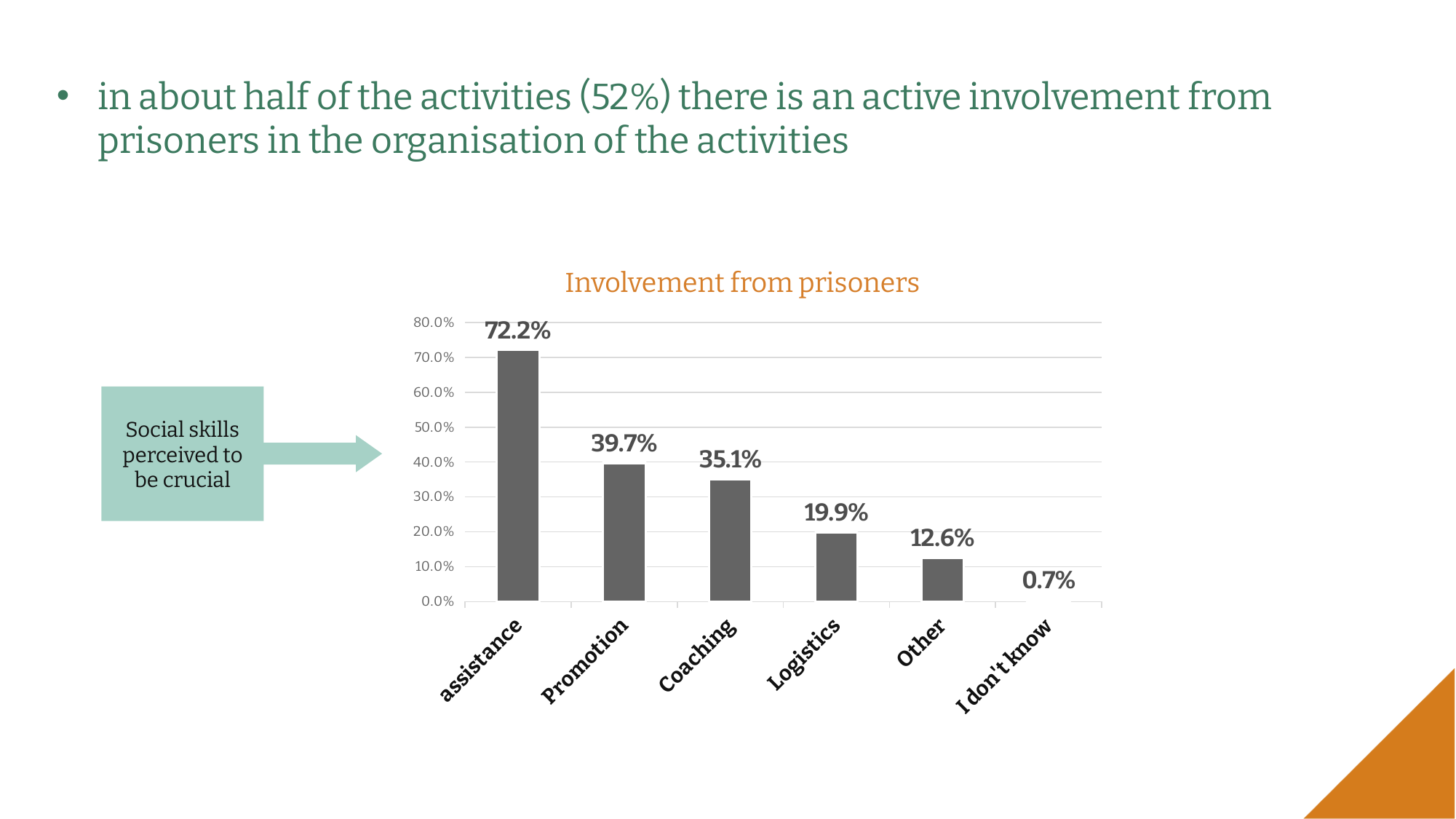

in about half of the activities (52%) there is an active involvement from prisoners in the organisation of the activities
Involvement from prisoners

### Chart

| Category |  |
|---|---|
| assistance | 0.7218543046357616 |
| Promotion | 0.3973509933774834 |
| Coaching | 0.3509933774834437 |
| Logistics | 0.1986754966887417 |
| Other | 0.12582781456953643 |
| I don't know | 0.006622516556291391 |
Social skills perceived to be crucial